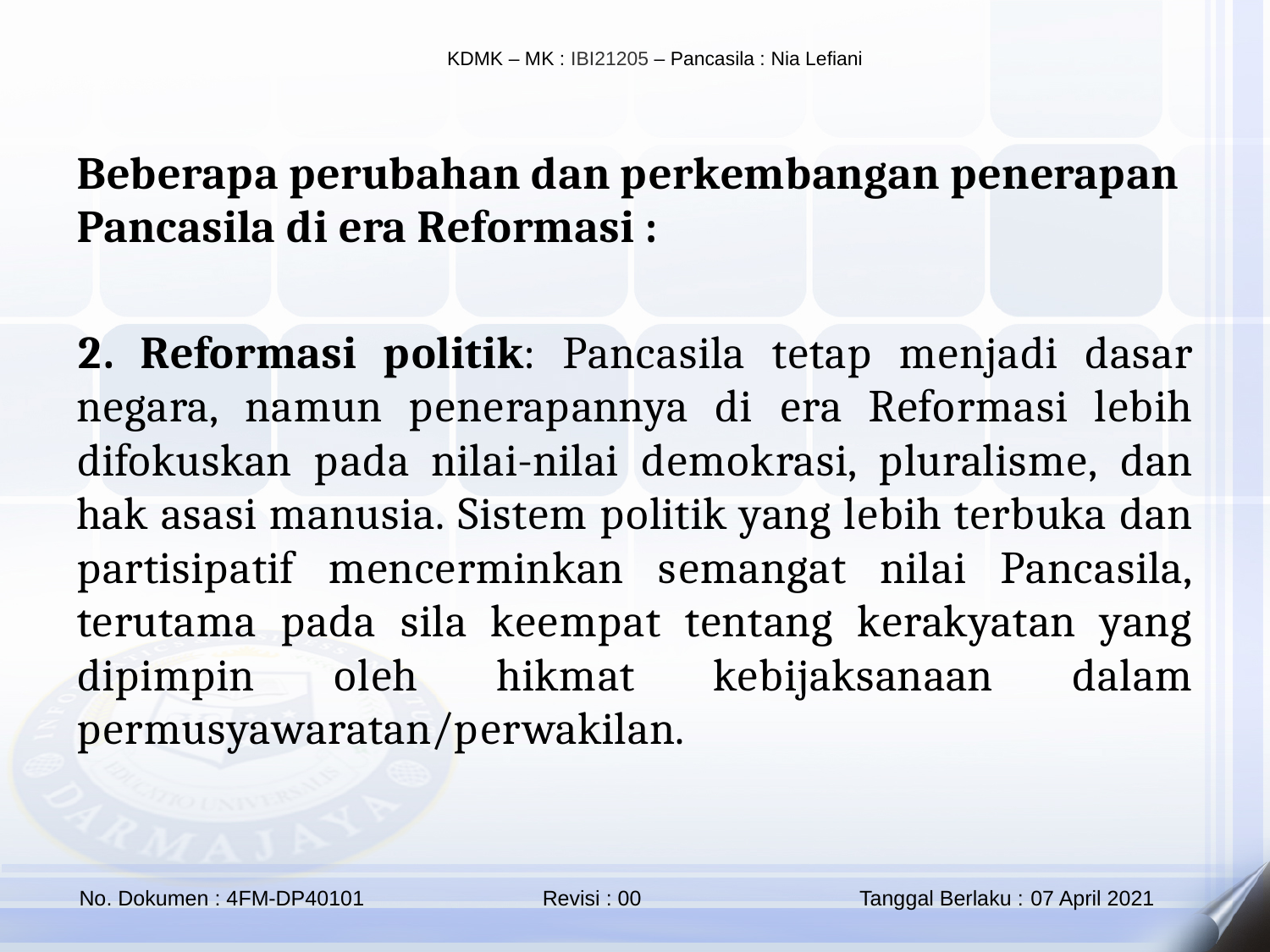

Beberapa perubahan dan perkembangan penerapan Pancasila di era Reformasi :

2. Reformasi politik: Pancasila tetap menjadi dasar negara, namun penerapannya di era Reformasi lebih difokuskan pada nilai-nilai demokrasi, pluralisme, dan hak asasi manusia. Sistem politik yang lebih terbuka dan partisipatif mencerminkan semangat nilai Pancasila, terutama pada sila keempat tentang kerakyatan yang dipimpin oleh hikmat kebijaksanaan dalam permusyawaratan/perwakilan.